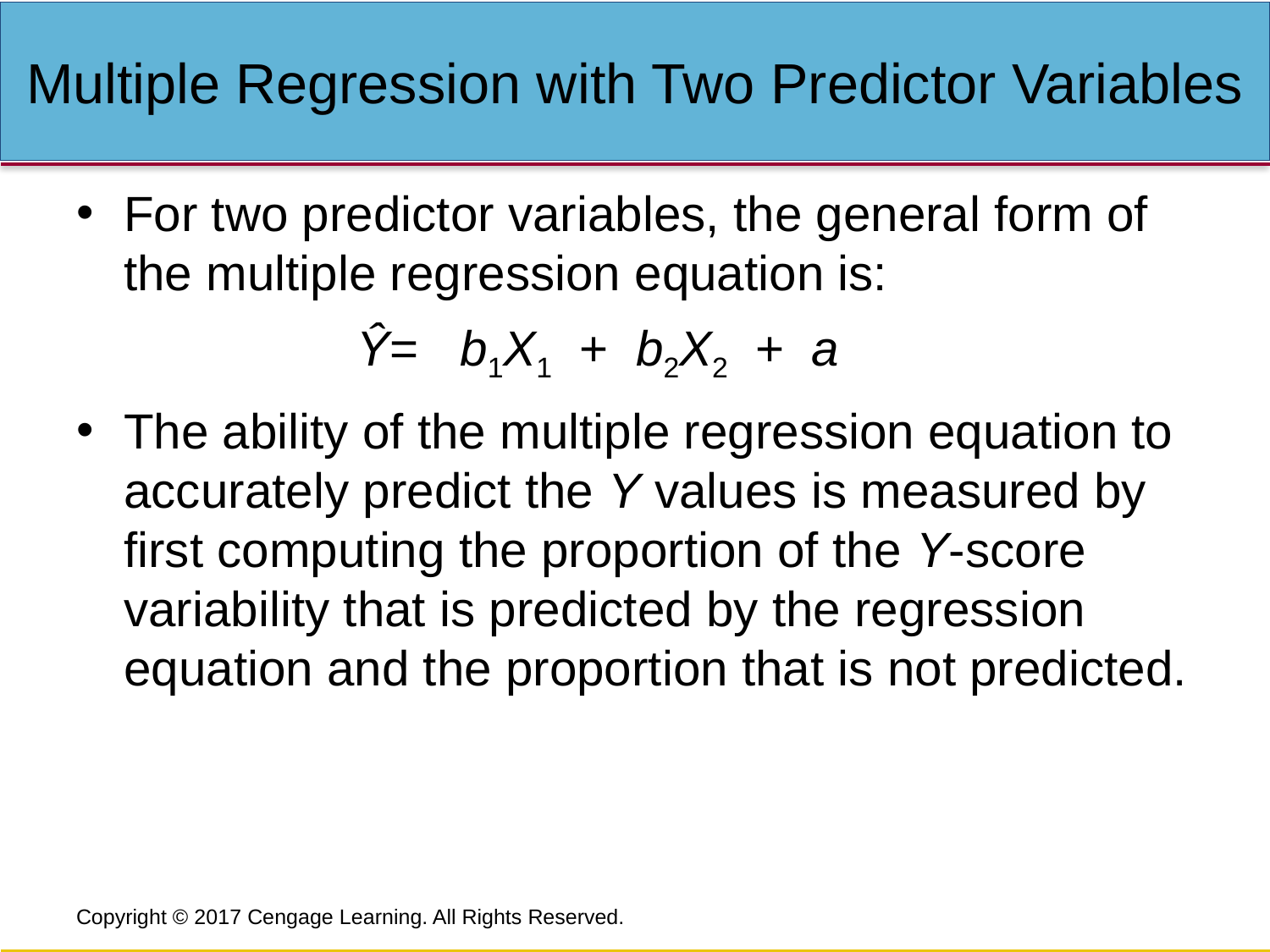

# Multiple Regression with Two Predictor Variables
For two predictor variables, the general form of the multiple regression equation is:
Ŷ=   b1X1  +  b2X2  +  a
The ability of the multiple regression equation to accurately predict the Y values is measured by first computing the proportion of the Y-score variability that is predicted by the regression equation and the proportion that is not predicted.
Copyright © 2017 Cengage Learning. All Rights Reserved.